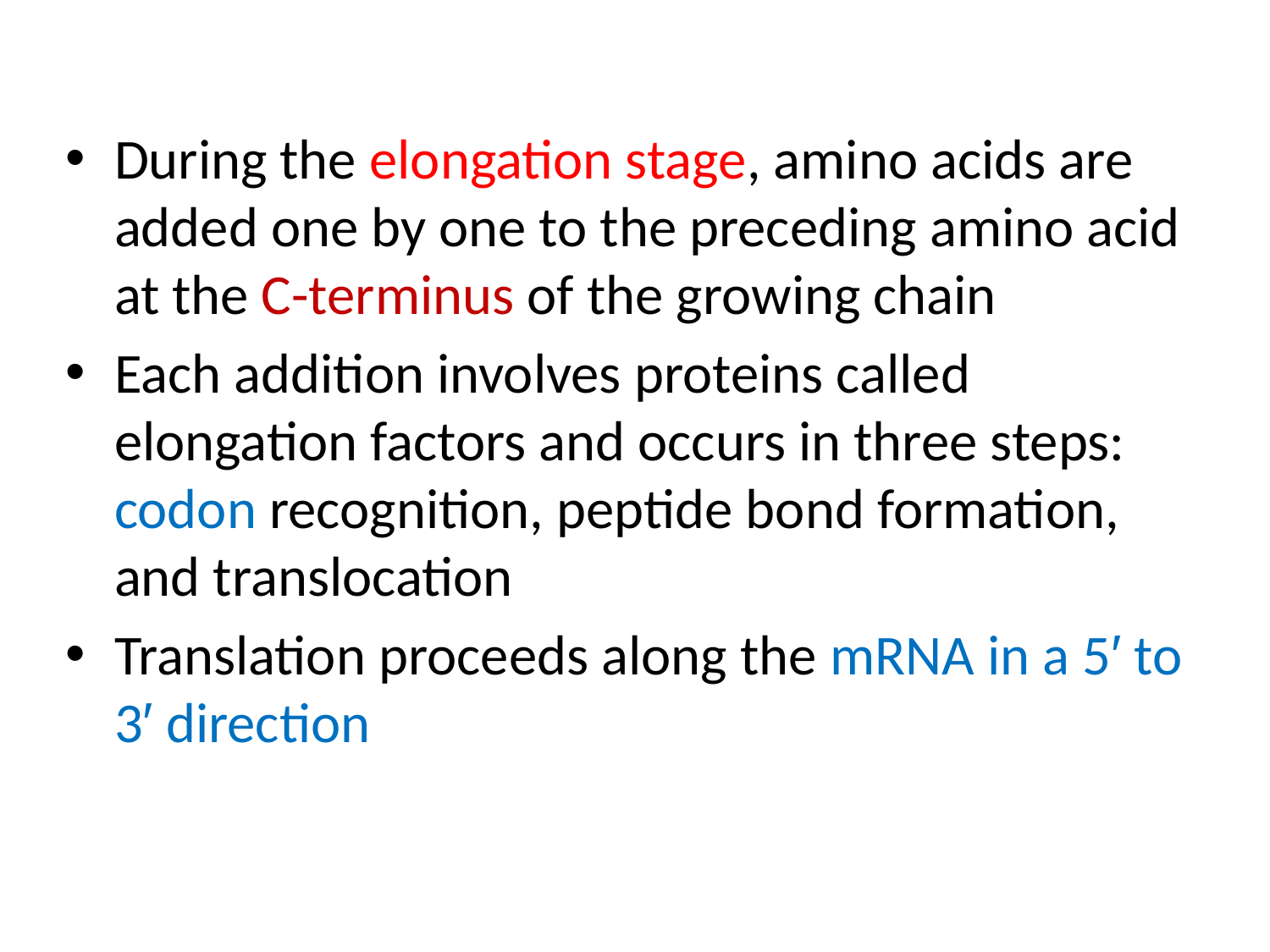

During the elongation stage, amino acids are added one by one to the preceding amino acid at the C-terminus of the growing chain
Each addition involves proteins called elongation factors and occurs in three steps: codon recognition, peptide bond formation, and translocation
Translation proceeds along the mRNA in a 5′ to 3′ direction